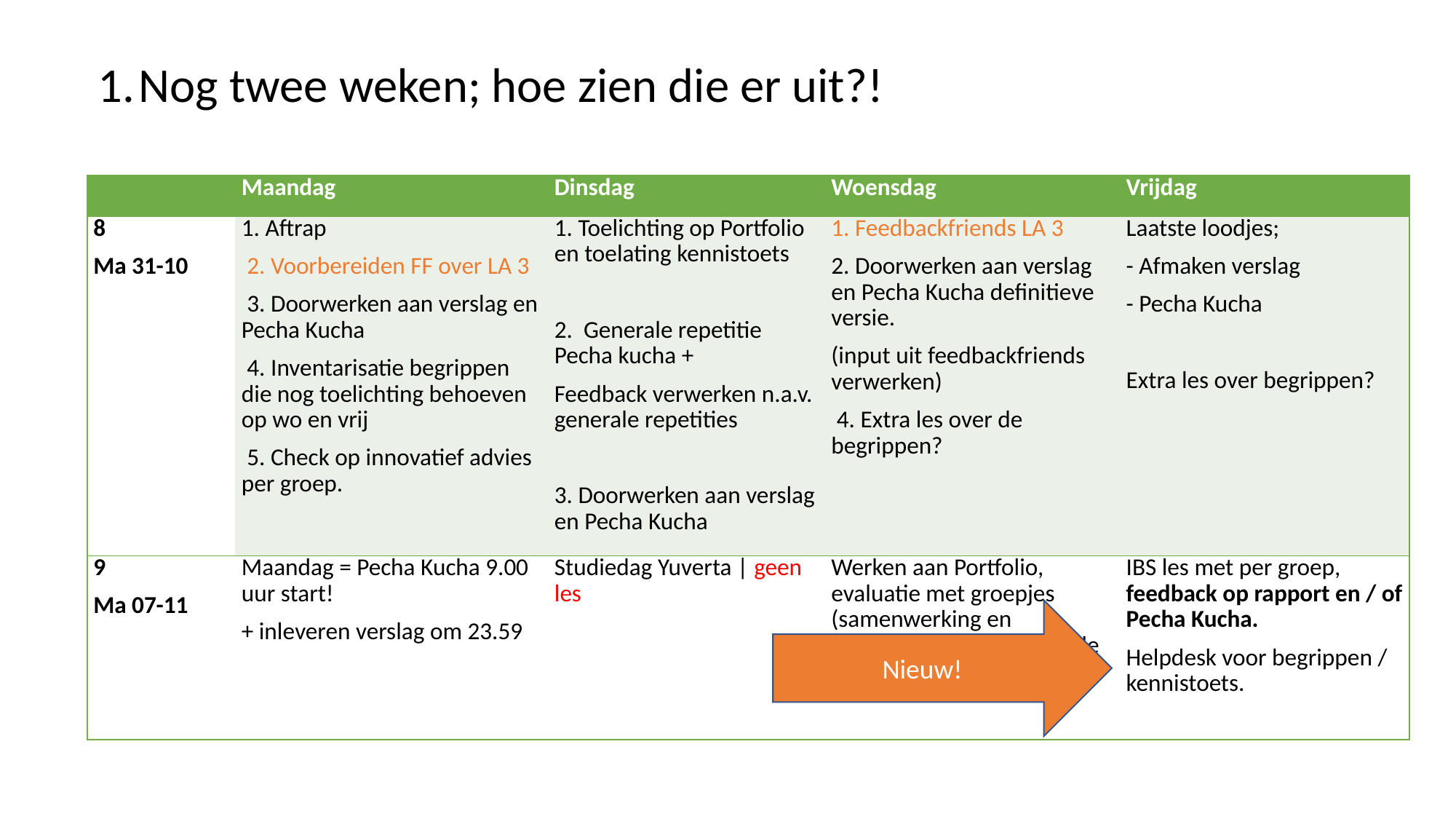

Nog twee weken; hoe zien die er uit?!
|  | Maandag | Dinsdag | Woensdag | Vrijdag |
| --- | --- | --- | --- | --- |
| 8 Ma 31-10 | 1. Aftrap  2. Voorbereiden FF over LA 3  3. Doorwerken aan verslag en Pecha Kucha  4. Inventarisatie begrippen die nog toelichting behoeven op wo en vrij  5. Check op innovatief advies per groep. | 1. Toelichting op Portfolio en toelating kennistoets   2. Generale repetitie Pecha kucha + Feedback verwerken n.a.v. generale repetities   3. Doorwerken aan verslag en Pecha Kucha | 1. Feedbackfriends LA 3 2. Doorwerken aan verslag en Pecha Kucha definitieve versie. (input uit feedbackfriends verwerken)  4. Extra les over de begrippen? | Laatste loodjes; - Afmaken verslag - Pecha Kucha   Extra les over begrippen? |
| 9 Ma 07-11 | Maandag = Pecha Kucha 9.00 uur start! + inleveren verslag om 23.59 | Studiedag Yuverta | geen les | Werken aan Portfolio, evaluatie met groepjes (samenwerking en leerpunten) en van periode (input voor volgend jaar) | IBS les met per groep, feedback op rapport en / of Pecha Kucha. Helpdesk voor begrippen / kennistoets. |
Nieuw!